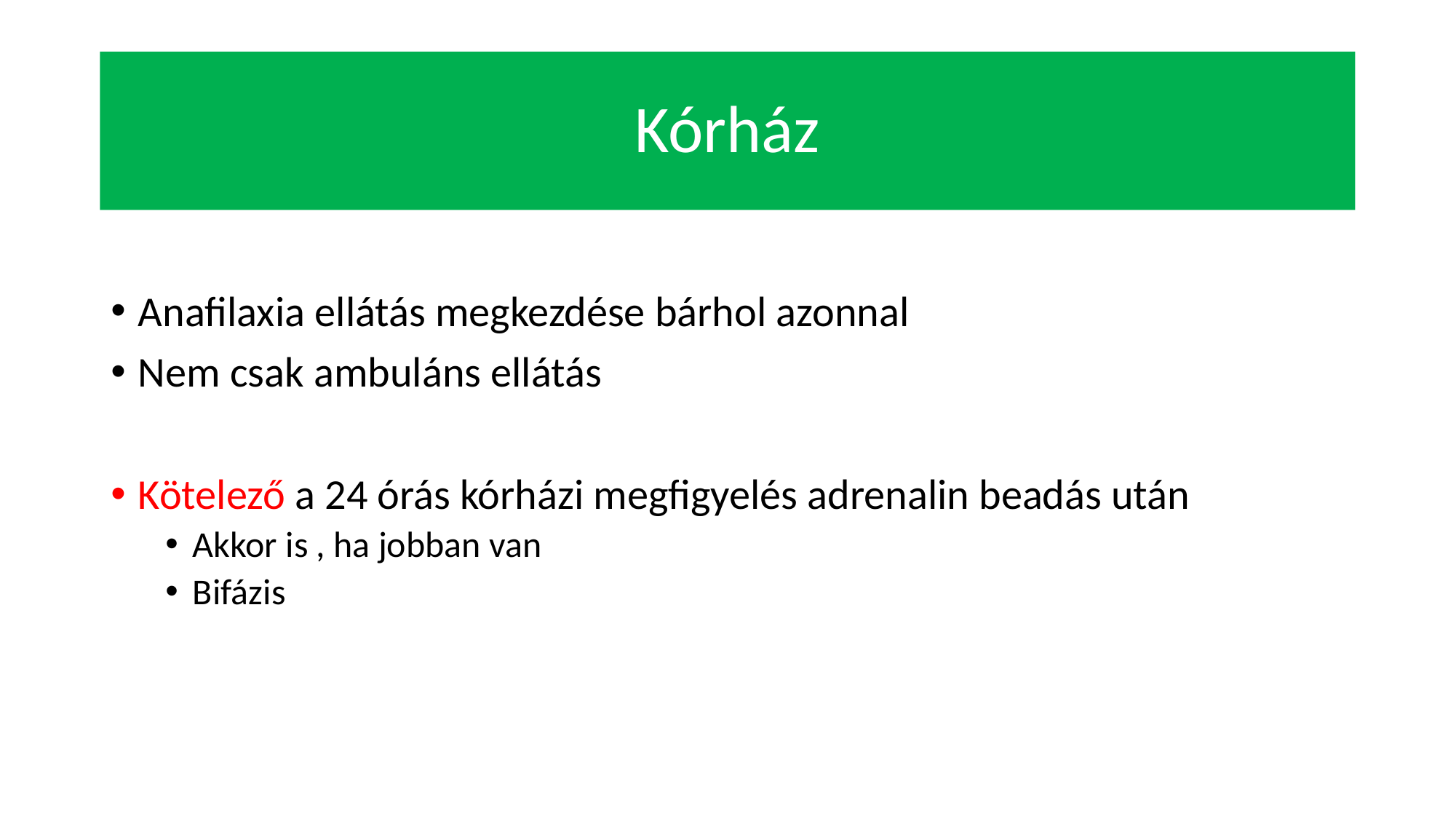

#
Kórház

Anafilaxia ellátás megkezdése bárhol azonnal
Nem csak ambuláns ellátás

Kötelező a 24 órás kórházi megfigyelés adrenalin beadás után
Akkor is , ha jobban van
Bifázis